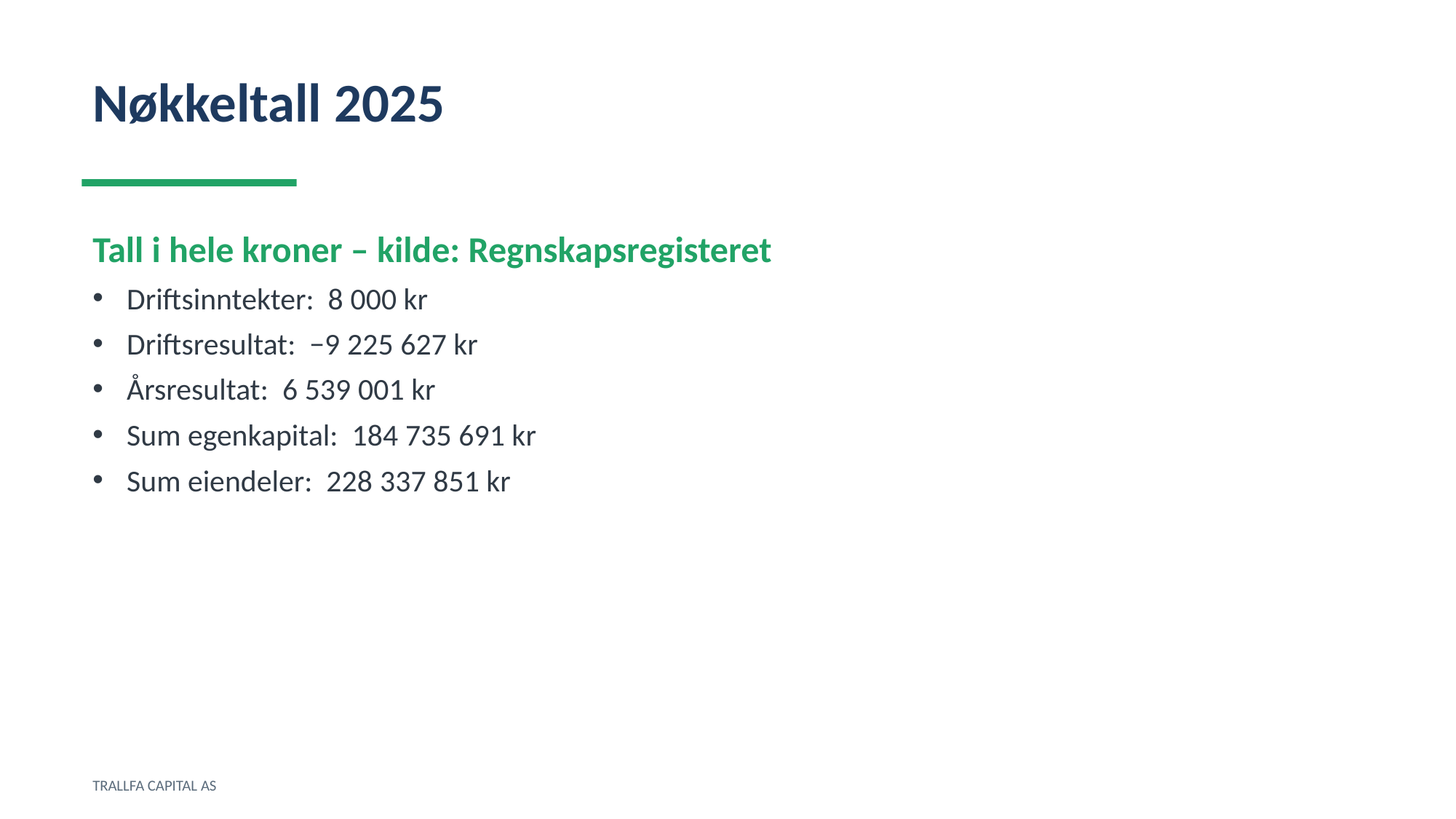

Nøkkeltall 2025

Tall i hele kroner – kilde: Regnskapsregisteret
Driftsinntekter:  8 000 kr
Driftsresultat:  −9 225 627 kr
Årsresultat:  6 539 001 kr
Sum egenkapital:  184 735 691 kr
Sum eiendeler:  228 337 851 kr
TRALLFA CAPITAL AS